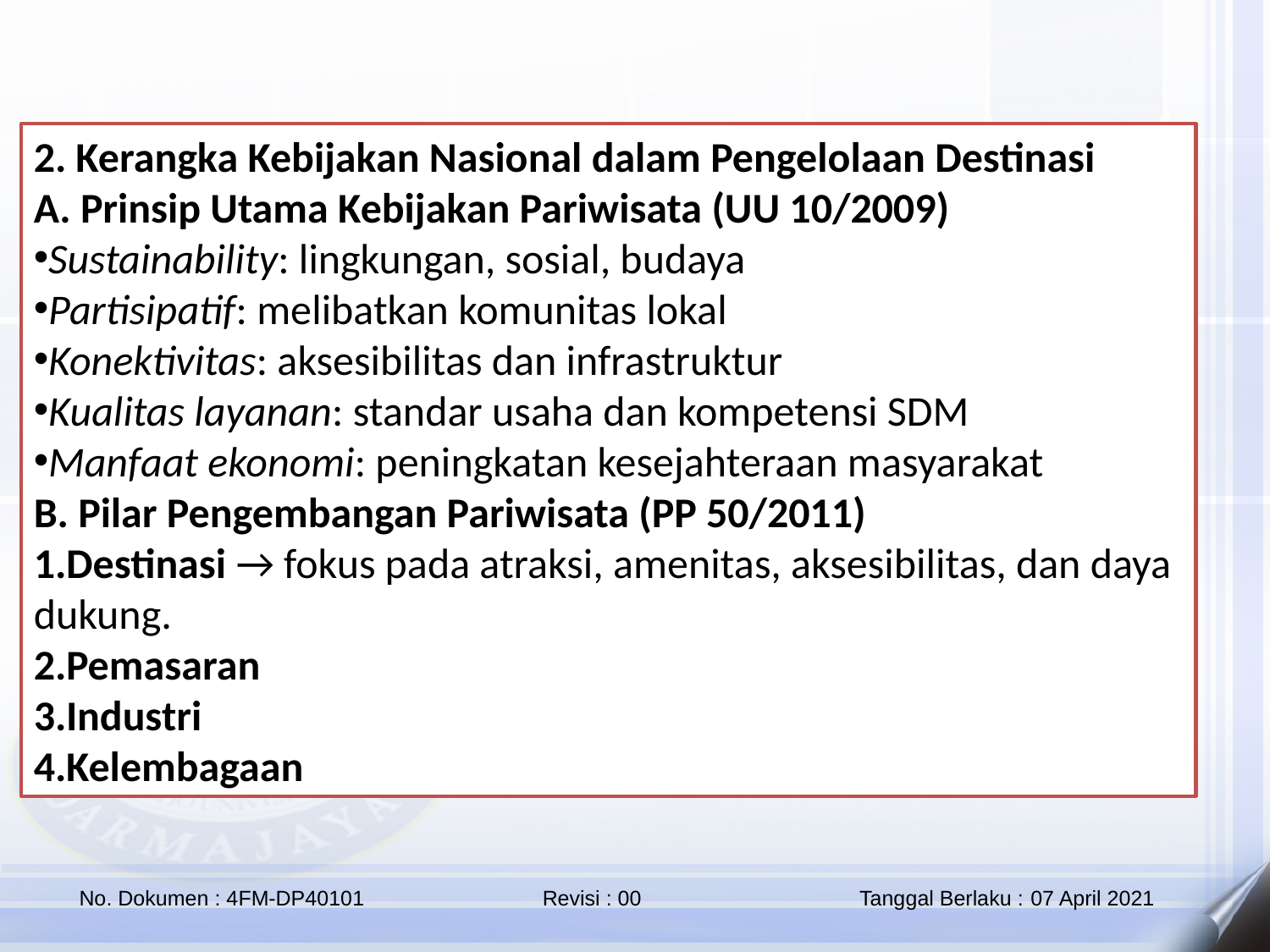

2. Kerangka Kebijakan Nasional dalam Pengelolaan Destinasi
A. Prinsip Utama Kebijakan Pariwisata (UU 10/2009)
Sustainability: lingkungan, sosial, budaya
Partisipatif: melibatkan komunitas lokal
Konektivitas: aksesibilitas dan infrastruktur
Kualitas layanan: standar usaha dan kompetensi SDM
Manfaat ekonomi: peningkatan kesejahteraan masyarakat
B. Pilar Pengembangan Pariwisata (PP 50/2011)
Destinasi → fokus pada atraksi, amenitas, aksesibilitas, dan daya dukung.
Pemasaran
Industri
Kelembagaan